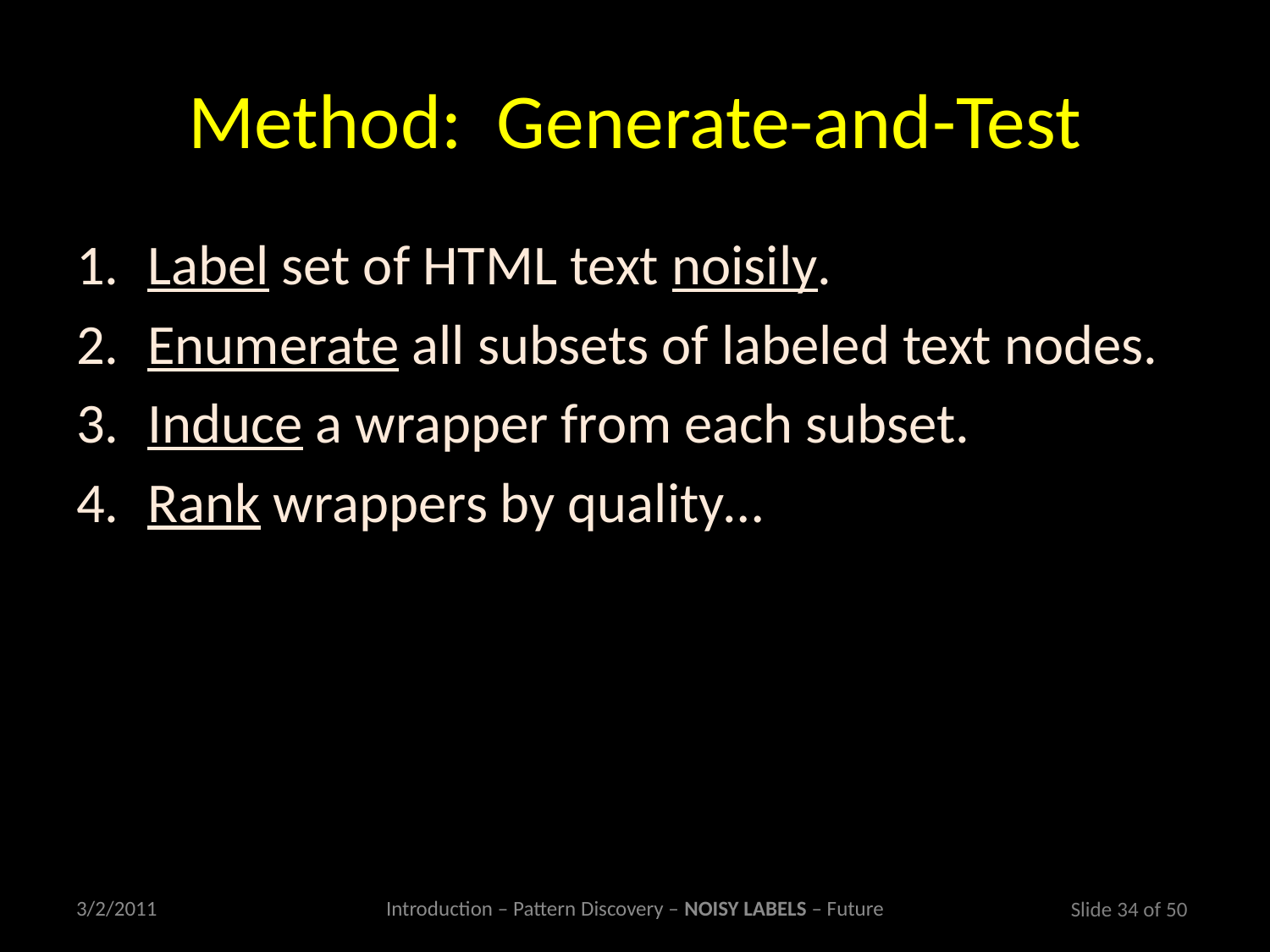

# Method:  Generate-and-Test
Label set of HTML text noisily.
Enumerate all subsets of labeled text nodes.
Induce a wrapper from each subset.
Rank wrappers by quality…
3/2/2011
Introduction – Pattern Discovery – NOISY LABELS – Future